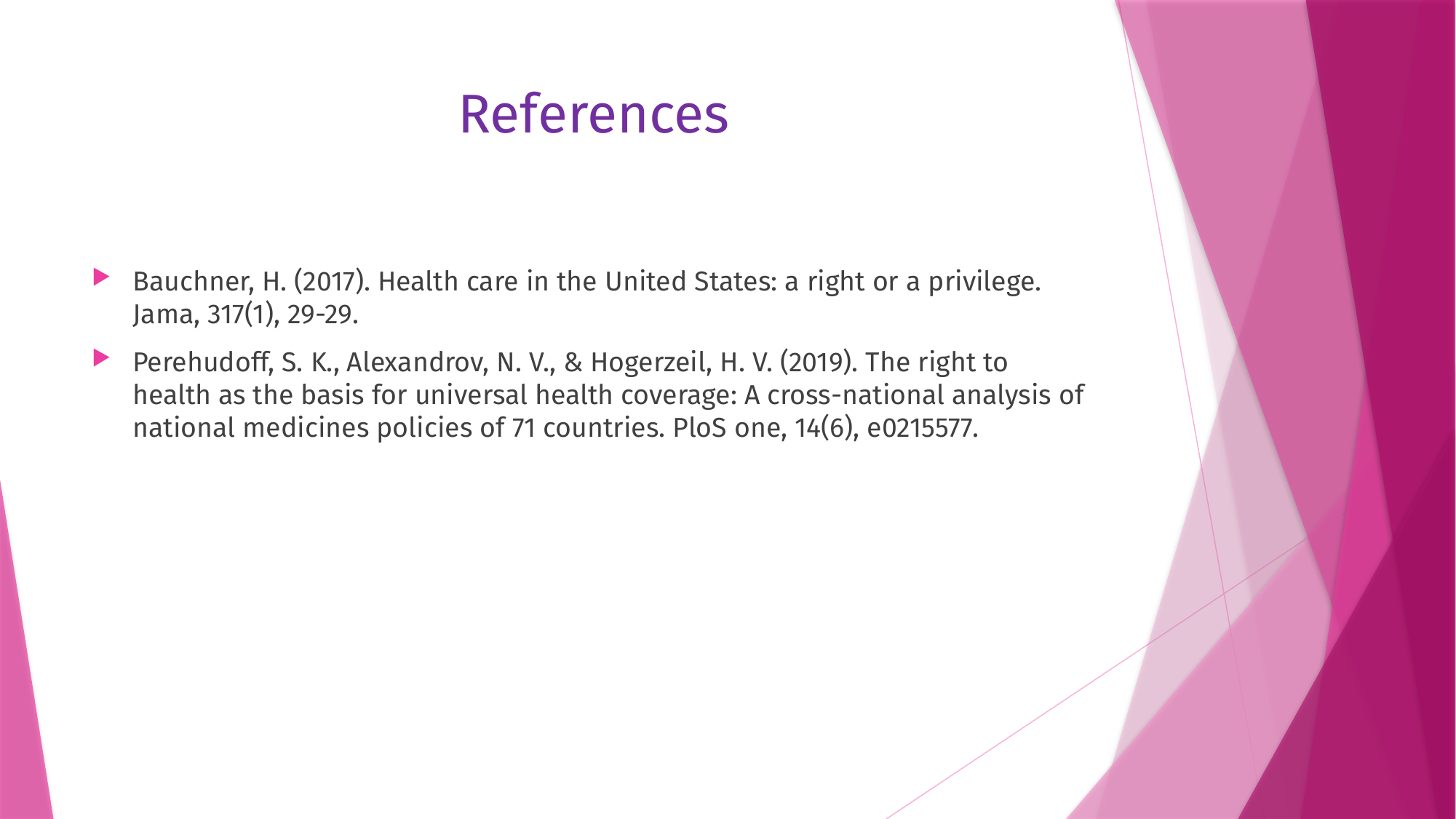

# References
Bauchner, H. (2017). Health care in the United States: a right or a privilege. Jama, 317(1), 29-29.
Perehudoff, S. K., Alexandrov, N. V., & Hogerzeil, H. V. (2019). The right to health as the basis for universal health coverage: A cross-national analysis of national medicines policies of 71 countries. PloS one, 14(6), e0215577.